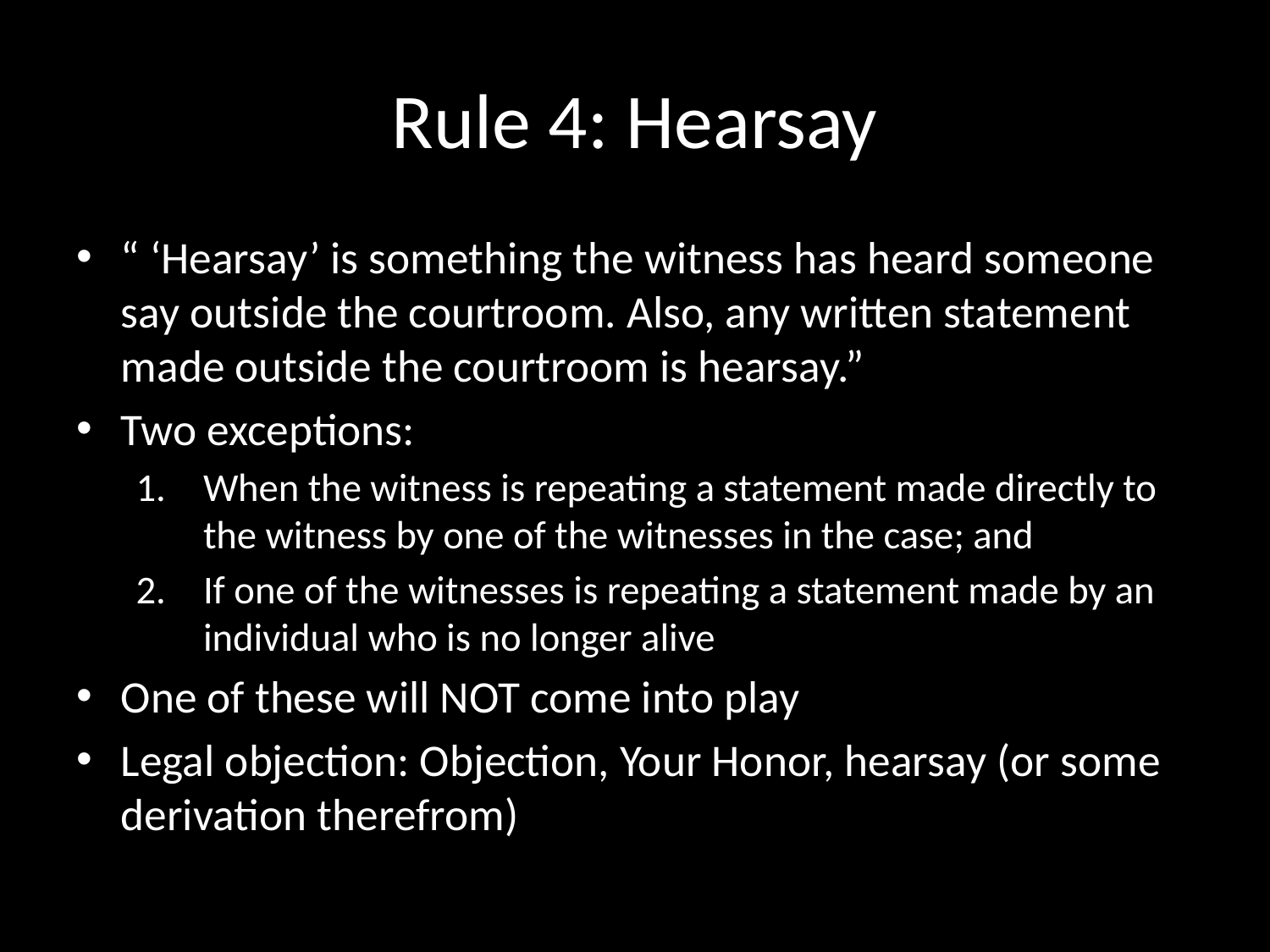

# Rule 4: Hearsay
“ ‘Hearsay’ is something the witness has heard someone say outside the courtroom. Also, any written statement made outside the courtroom is hearsay.”
Two exceptions:
When the witness is repeating a statement made directly to the witness by one of the witnesses in the case; and
If one of the witnesses is repeating a statement made by an individual who is no longer alive
One of these will NOT come into play
Legal objection: Objection, Your Honor, hearsay (or some derivation therefrom)